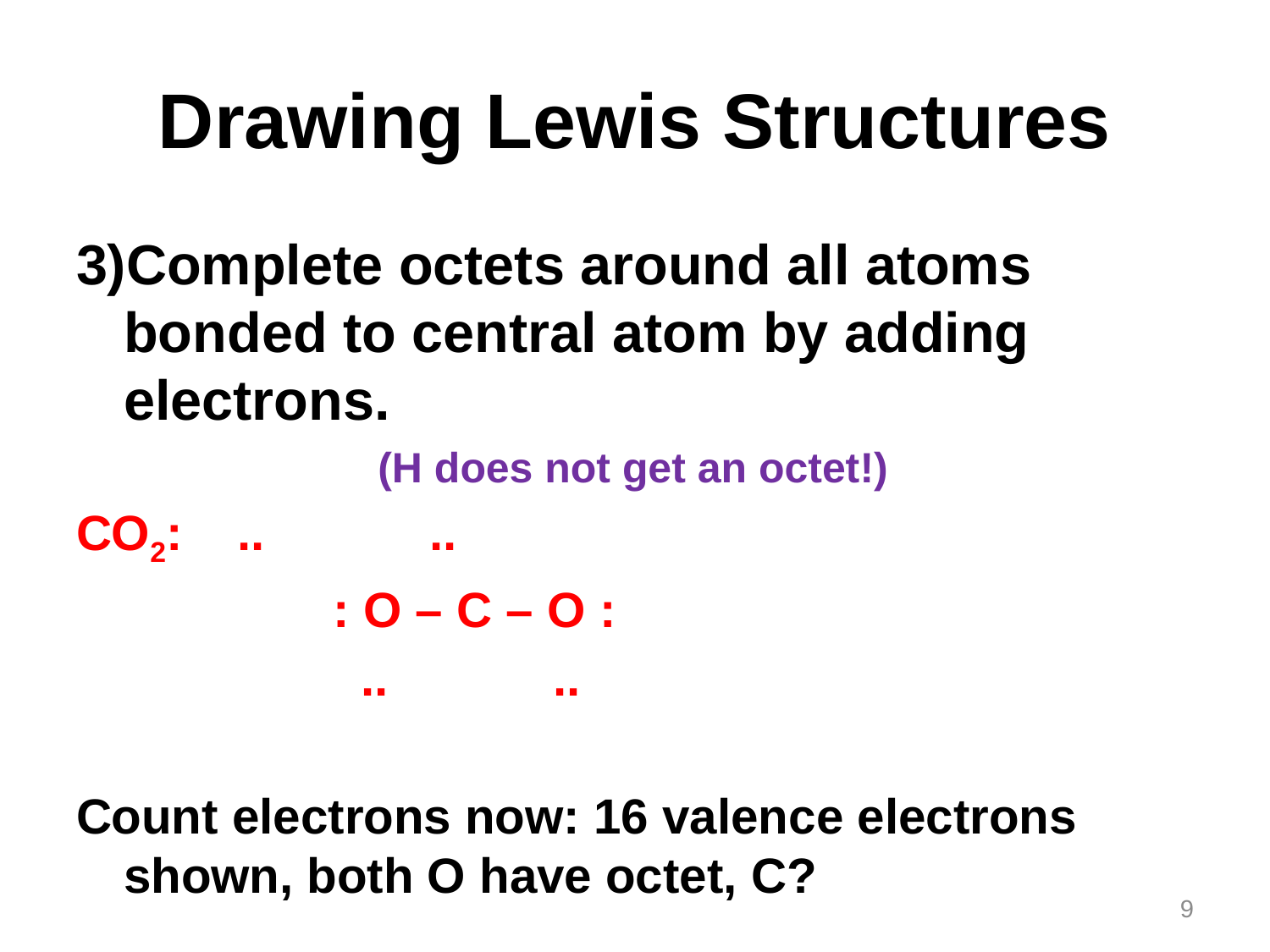

# Drawing Lewis Structures
3)Complete octets around all atoms bonded to central atom by adding electrons.
			(H does not get an octet!)
CO2:    ..            ..
		      : O – C – O :
		        ..            ..

Count electrons now: 16 valence electrons shown, both O have octet, C?
9